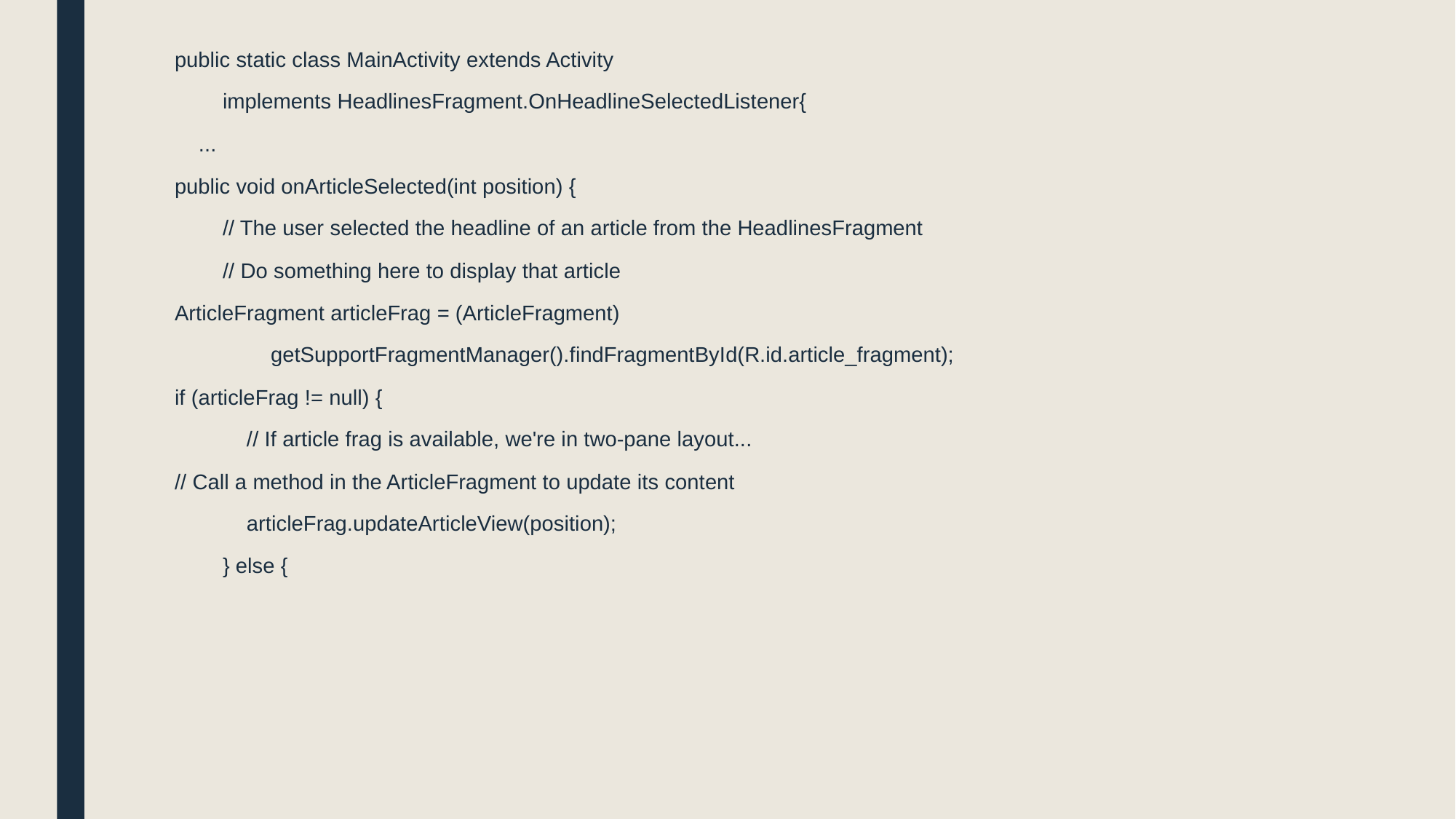

public static class MainActivity extends Activity
        implements HeadlinesFragment.OnHeadlineSelectedListener{
    ...
public void onArticleSelected(int position) {
        // The user selected the headline of an article from the HeadlinesFragment
        // Do something here to display that article
ArticleFragment articleFrag = (ArticleFragment)
                getSupportFragmentManager().findFragmentById(R.id.article_fragment);
if (articleFrag != null) {
            // If article frag is available, we're in two-pane layout...
// Call a method in the ArticleFragment to update its content
            articleFrag.updateArticleView(position);
        } else {